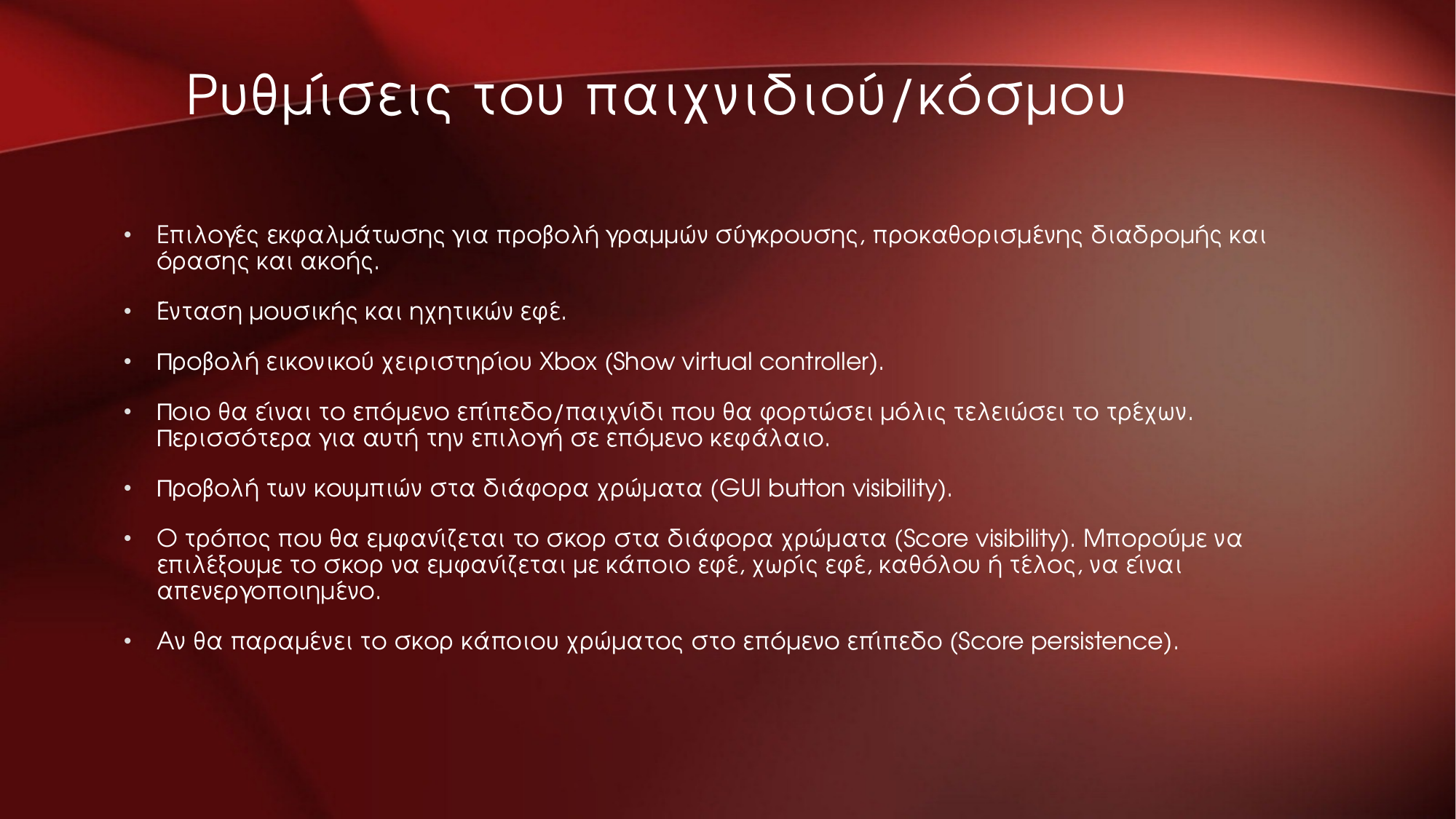

Ρυθμίσεις του παιχνιδιού/κόσμου

Επιλογές εκφαλμάτωσης για προβολή γραμμών σύγκρουσης, προκαθορισμένης διαδρομής και όρασης και ακοής.
Ένταση μουσικής και ηχητικών εφέ.
Προβολή εικονικού χειριστηρίου Xbox (Show virtual controller).
Ποιο θα είναι το επόμενο επίπεδο/παιχνίδι που θα φορτώσει μόλις τελειώσει το τρέχων. Περισσότερα για αυτή την επιλογή σε επόμενο κεφάλαιο.
Προβολή των κουμπιών στα διάφορα χρώματα (GUI button visibility).
O τρόπος που θα εμφανίζεται το σκορ στα διάφορα χρώματα (Score visibility). Μπορούμε να επιλέξουμε το σκορ να εμφανίζεται με κάποιο εφέ, χωρίς εφέ, καθόλου ή τέλος, να είναι απενεργοποιημένο.
Αν θα παραμένει το σκορ κάποιου χρώματος στο επόμενο επίπεδο (Score persistence).